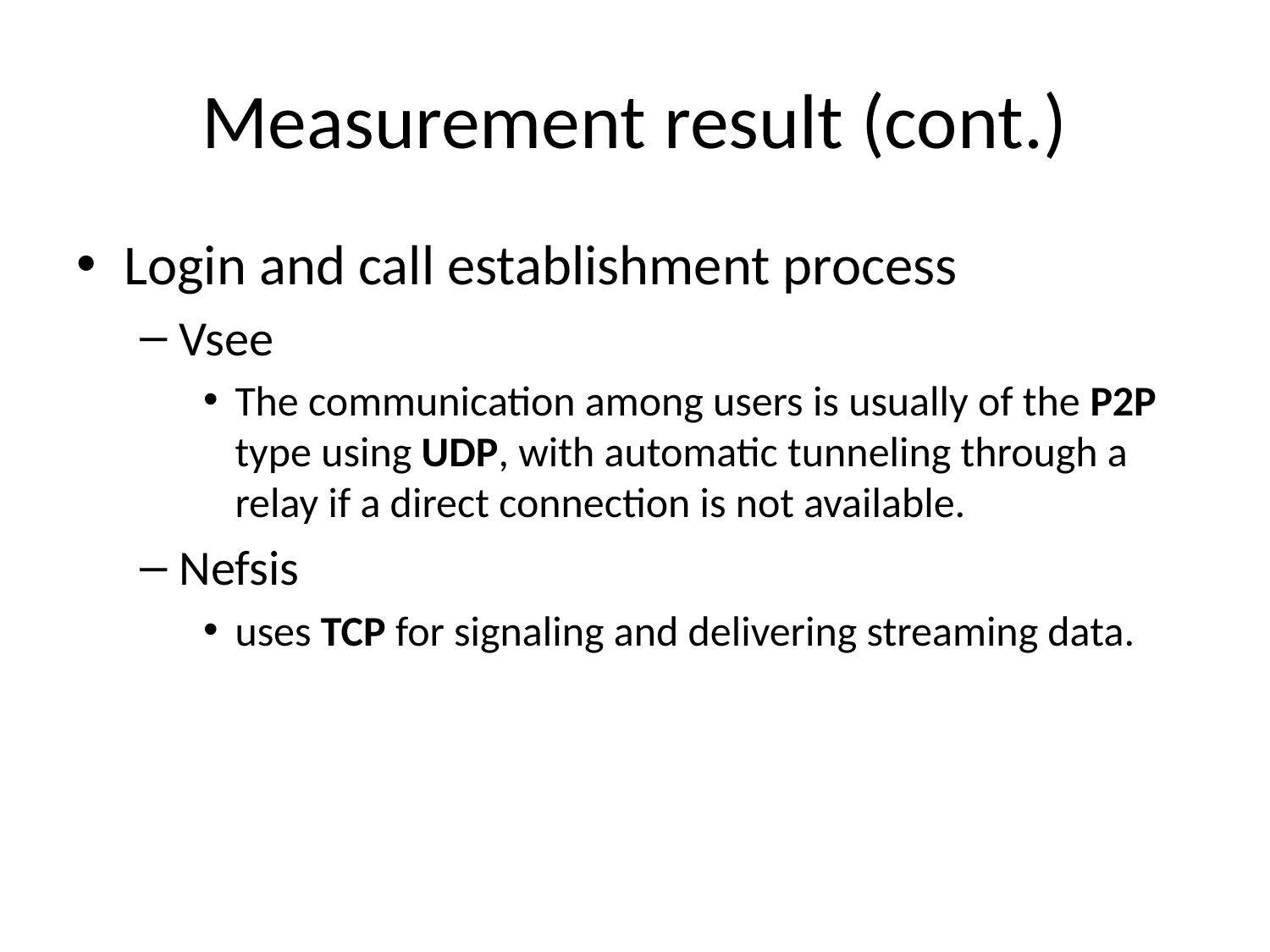

# Measurement result (cont.)
Login and call establishment process
Vsee
The communication among users is usually of the P2P type using UDP, with automatic tunneling through a relay if a direct connection is not available.
Nefsis
uses TCP for signaling and delivering streaming data.